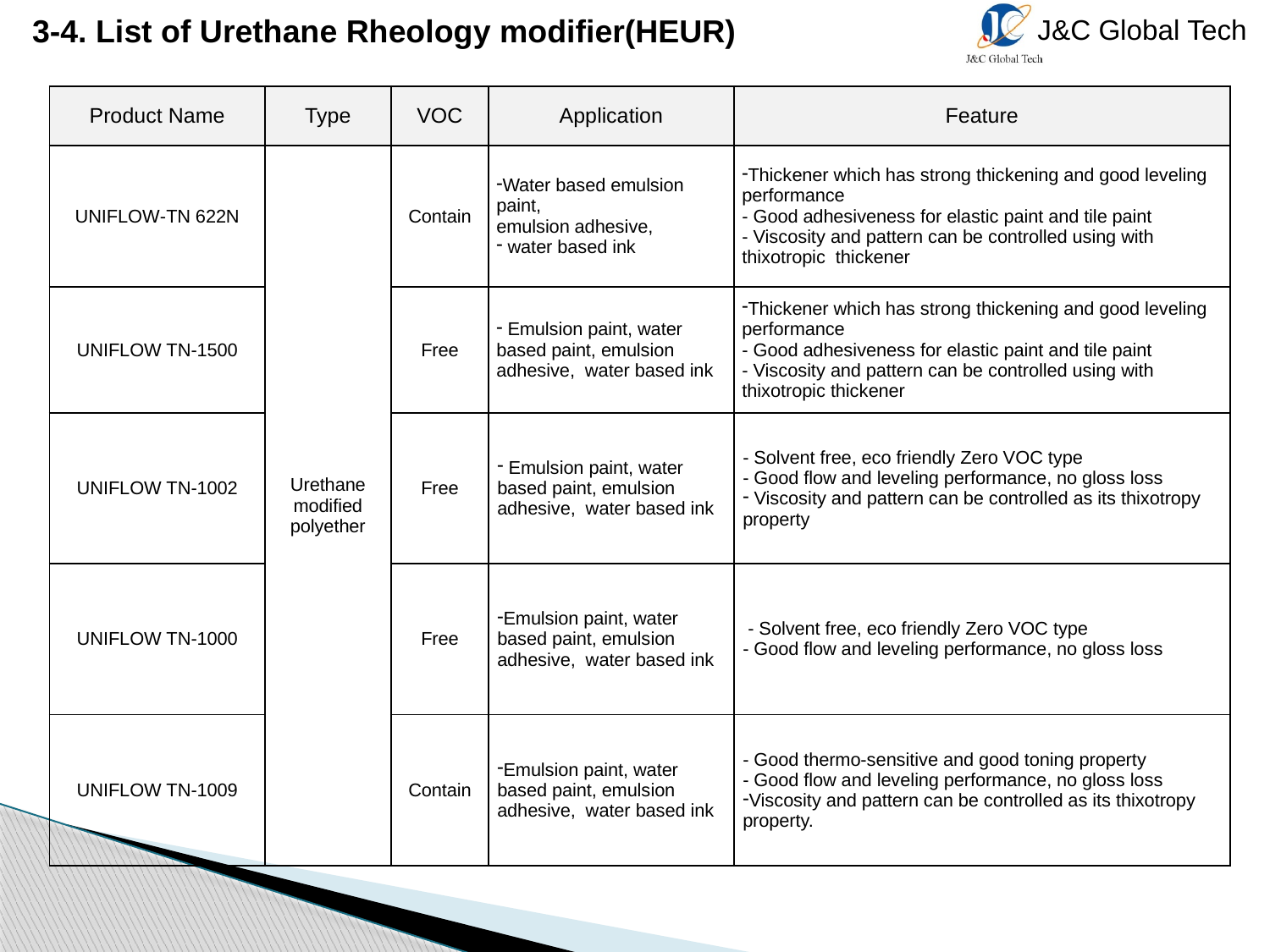

3-4. List of Urethane Rheology modifier(HEUR)
| Product Name | Type | VOC | Application | Feature |
| --- | --- | --- | --- | --- |
| UNIFLOW-TN 622N | Urethane modified polyether | Contain | Water based emulsion paint, emulsion adhesive, water based ink | Thickener which has strong thickening and good leveling performance - Good adhesiveness for elastic paint and tile paint - Viscosity and pattern can be controlled using with thixotropic thickener |
| UNIFLOW TN-1500 |  | Free | Emulsion paint, water based paint, emulsion adhesive, water based ink | Thickener which has strong thickening and good leveling performance - Good adhesiveness for elastic paint and tile paint - Viscosity and pattern can be controlled using with thixotropic thickener |
| UNIFLOW TN-1002 |  | Free | Emulsion paint, water based paint, emulsion adhesive, water based ink | - Solvent free, eco friendly Zero VOC type - Good flow and leveling performance, no gloss loss Viscosity and pattern can be controlled as its thixotropy property |
| UNIFLOW TN-1000 |  | Free | Emulsion paint, water based paint, emulsion adhesive, water based ink | - Solvent free, eco friendly Zero VOC type - Good flow and leveling performance, no gloss loss |
| UNIFLOW TN-1009 |  | Contain | Emulsion paint, water based paint, emulsion adhesive, water based ink | - Good thermo-sensitive and good toning property - Good flow and leveling performance, no gloss loss Viscosity and pattern can be controlled as its thixotropy property. |